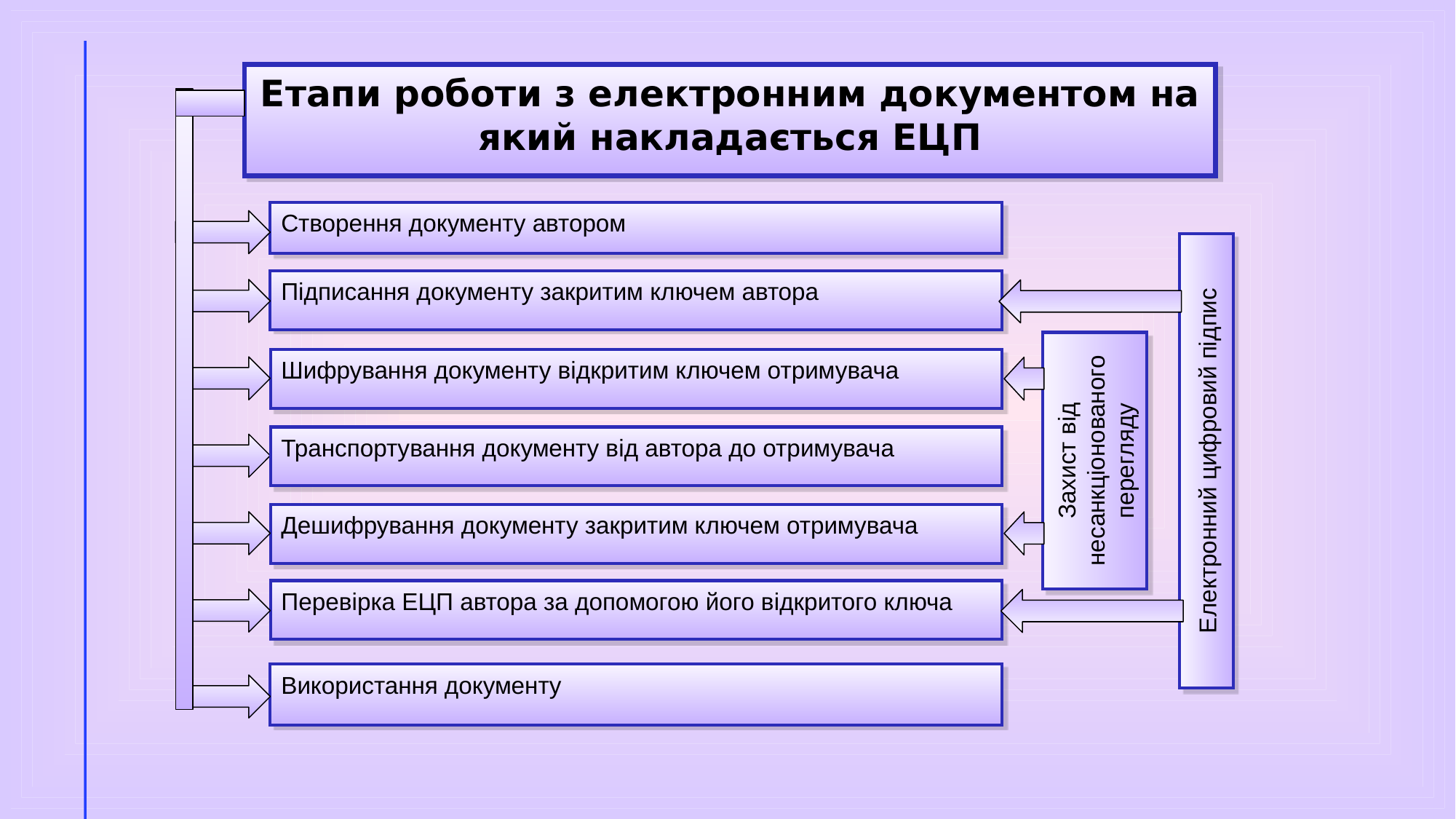

Етапи роботи з електронним документом на який накладається ЕЦП

Створення документу автором

Підписання документу закритим ключем автора

Шифрування документу відкритим ключем отримувача

Захист від несанкціонованого перегляду
Транспортування документу від автора до отримувача
Електронний цифровий підпис

Дешифрування документу закритим ключем отримувача

Перевірка ЕЦП автора за допомогою його відкритого ключа

Використання документу